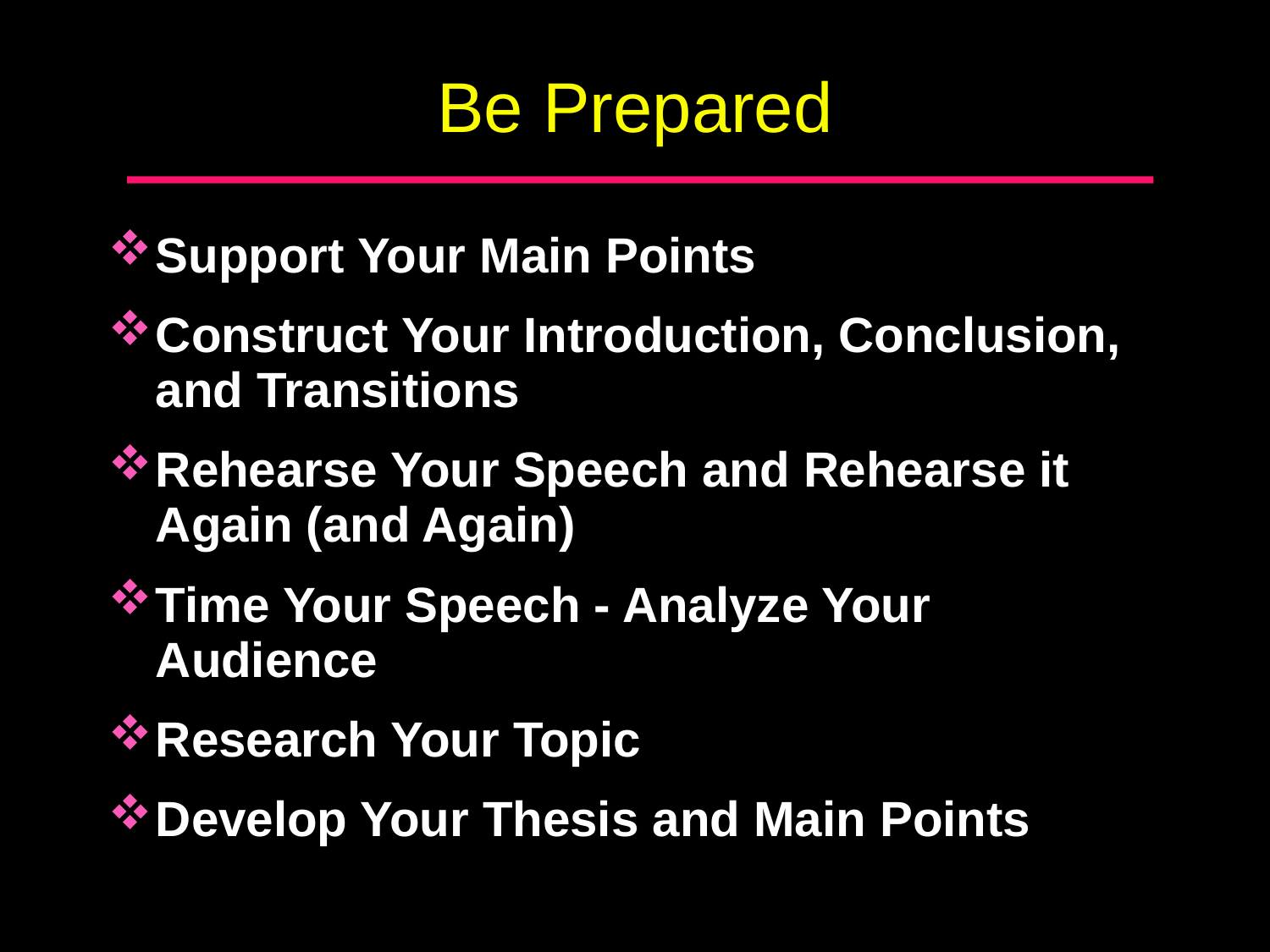

# Be Prepared

Support Your Main Points
Construct Your Introduction, Conclusion, and Transitions
Rehearse Your Speech and Rehearse it Again (and Again)
Time Your Speech - Analyze Your Audience
Research Your Topic
Develop Your Thesis and Main Points